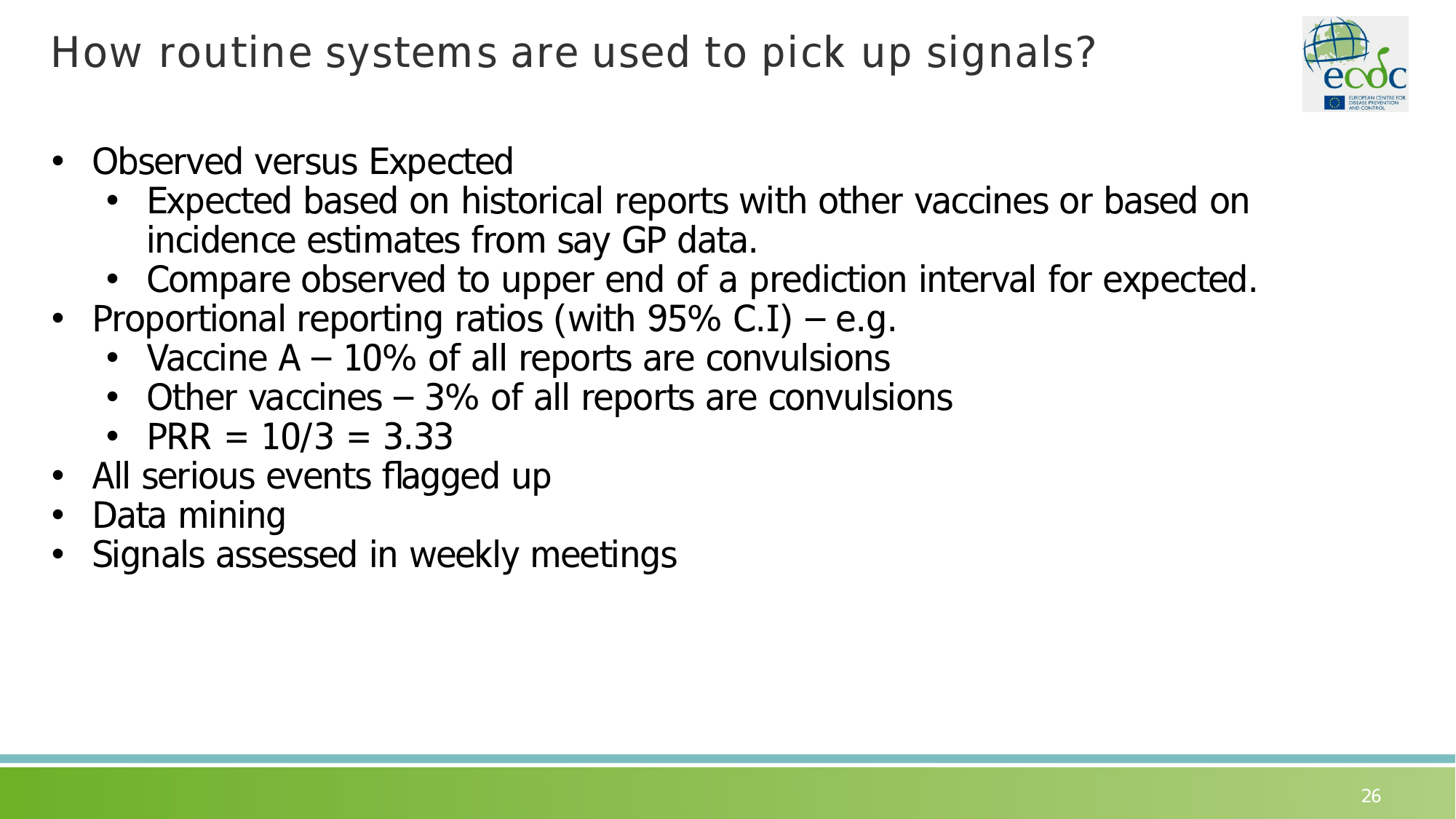

# How routine systems are used to pick up signals?
Observed versus Expected
Expected based on historical reports with other vaccines or based on incidence estimates from say GP data.
Compare observed to upper end of a prediction interval for expected.
Proportional reporting ratios (with 95% C.I) – e.g.
Vaccine A – 10% of all reports are convulsions
Other vaccines – 3% of all reports are convulsions
PRR = 10/3 = 3.33
All serious events flagged up
Data mining
Signals assessed in weekly meetings
26